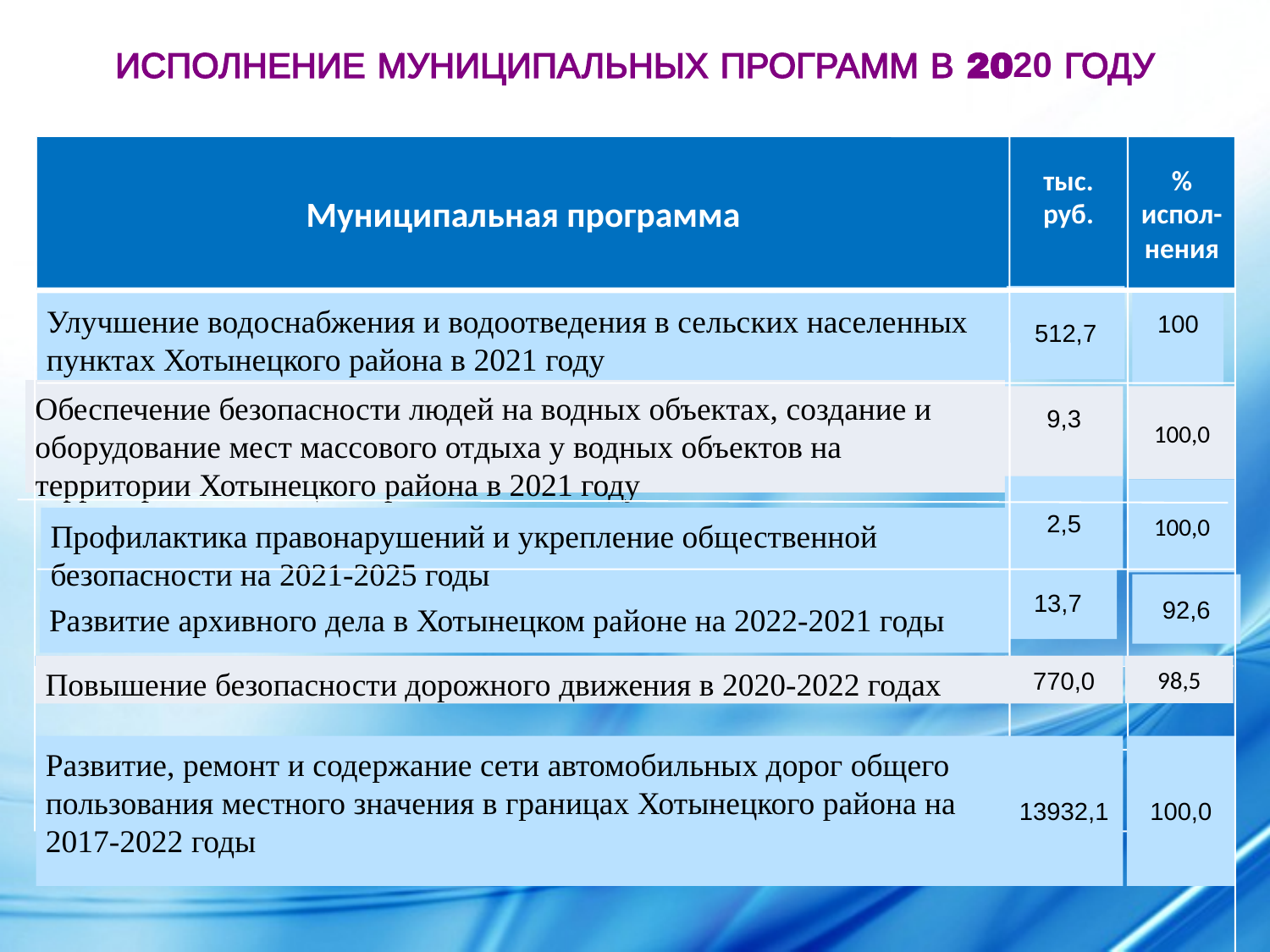

ИСПОЛНЕНИЕ МУНИЦИПАЛЬНЫХ ПРОГРАММ В 2020 ГОДУ

Муниципальная программа

тыс. руб.

% испол-нения

512,7

100

Улучшение водоснабжения и водоотведения в сельских населенных пунктах Хотынецкого района в 2021 году
Обеспечение безопасности людей на водных объектах, создание и оборудование мест массового отдыха у водных объектов на территории Хотынецкого района в 2021 году

9,3

100,0
2,5
100,0

Профилактика правонарушений и укрепление общественной безопасности на 2021-2025 годы

13,7

92,6
Развитие архивного дела в Хотынецком районе на 2022-2021 годы

Повышение безопасности дорожного движения в 2020-2022 годах

770,0

98,5

Развитие, ремонт и содержание сети автомобильных дорог общего пользования местного значения в границах Хотынецкого района на 2017-2022 годы
13932,1
100,0